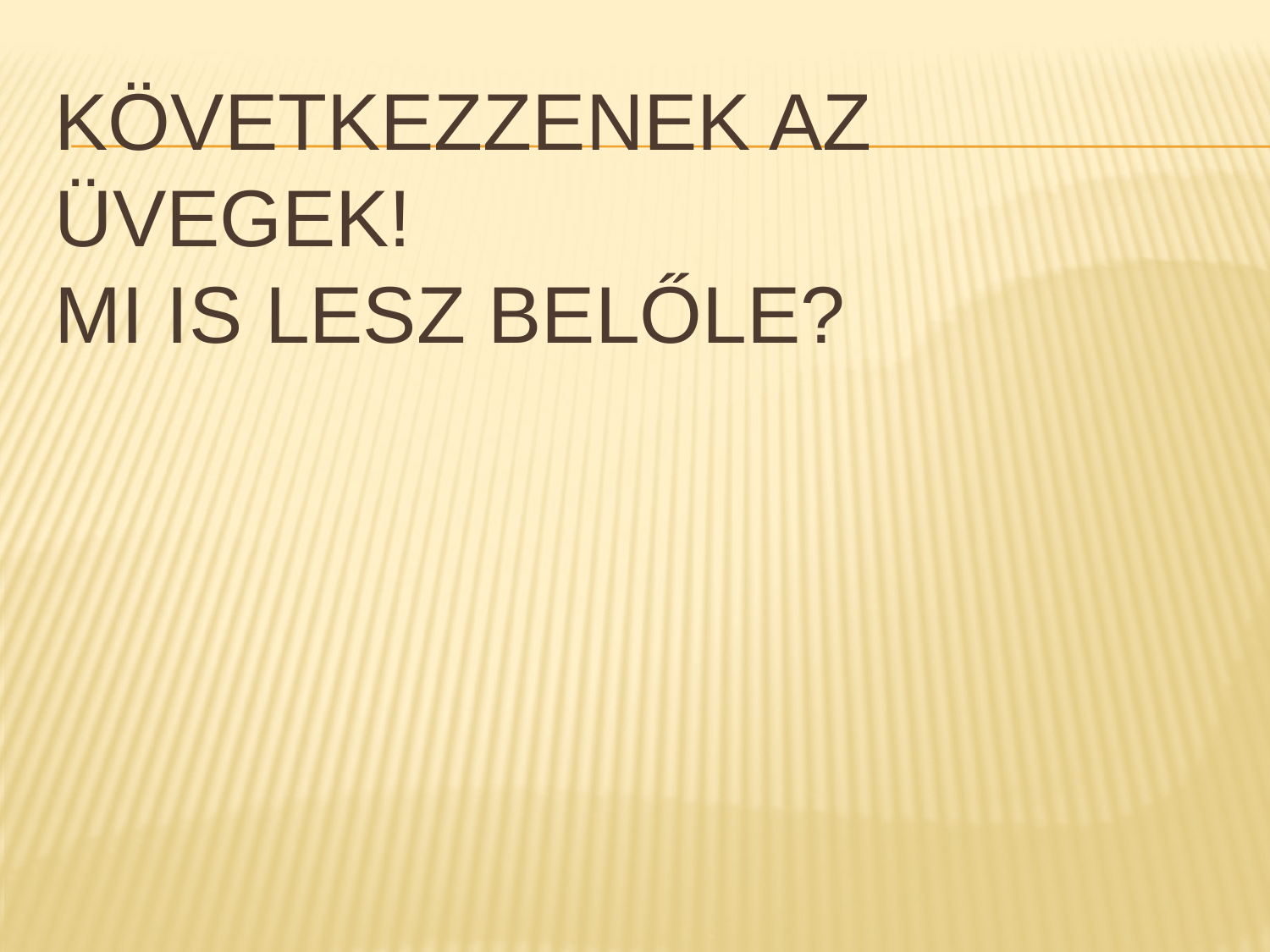

# Következzenek az üvegek! Mi is lesz belőle?